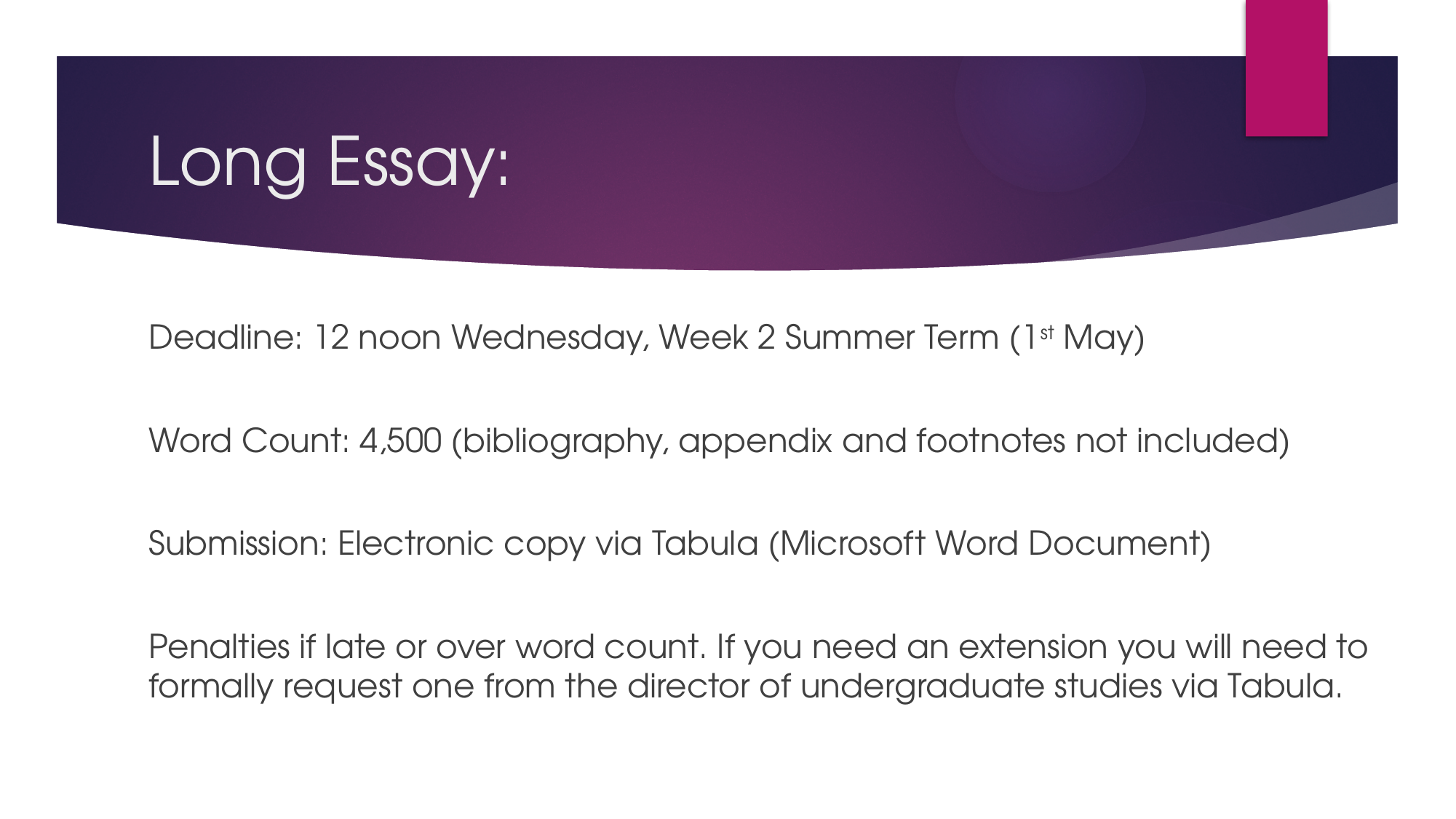

# Long Essay:
Deadline: 12 noon Wednesday, Week 2 Summer Term (1st May)

Word Count: 4,500 (bibliography, appendix and footnotes not included)

Submission: Electronic copy via Tabula (Microsoft Word Document)

Penalties if late or over word count. If you need an extension you will need to formally request one from the director of undergraduate studies via Tabula.